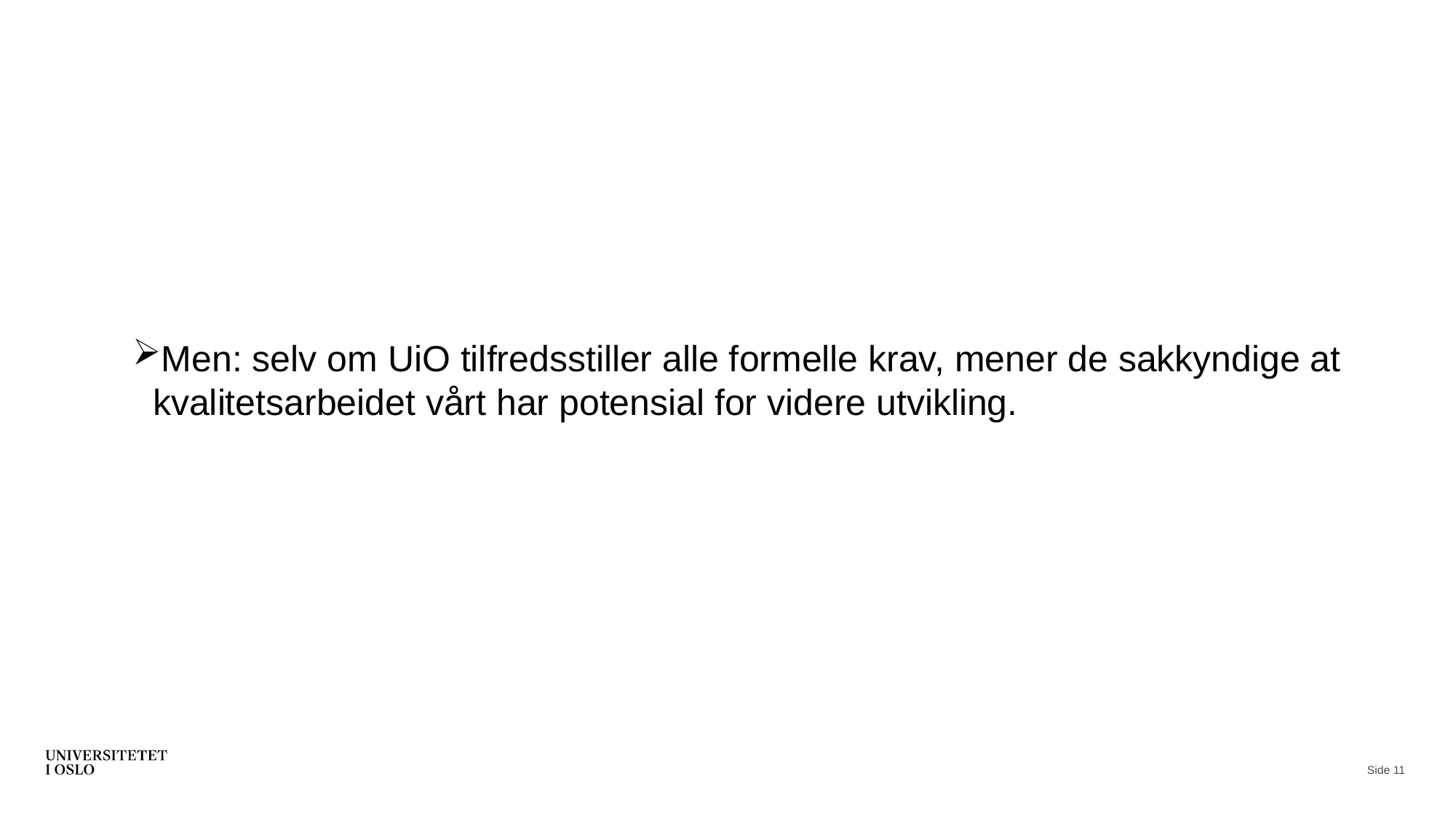

​
Men: selv om UiO tilfredsstiller alle formelle krav, mener de sakkyndige at kvalitetsarbeidet vårt har potensial for videre utvikling.

Side 11